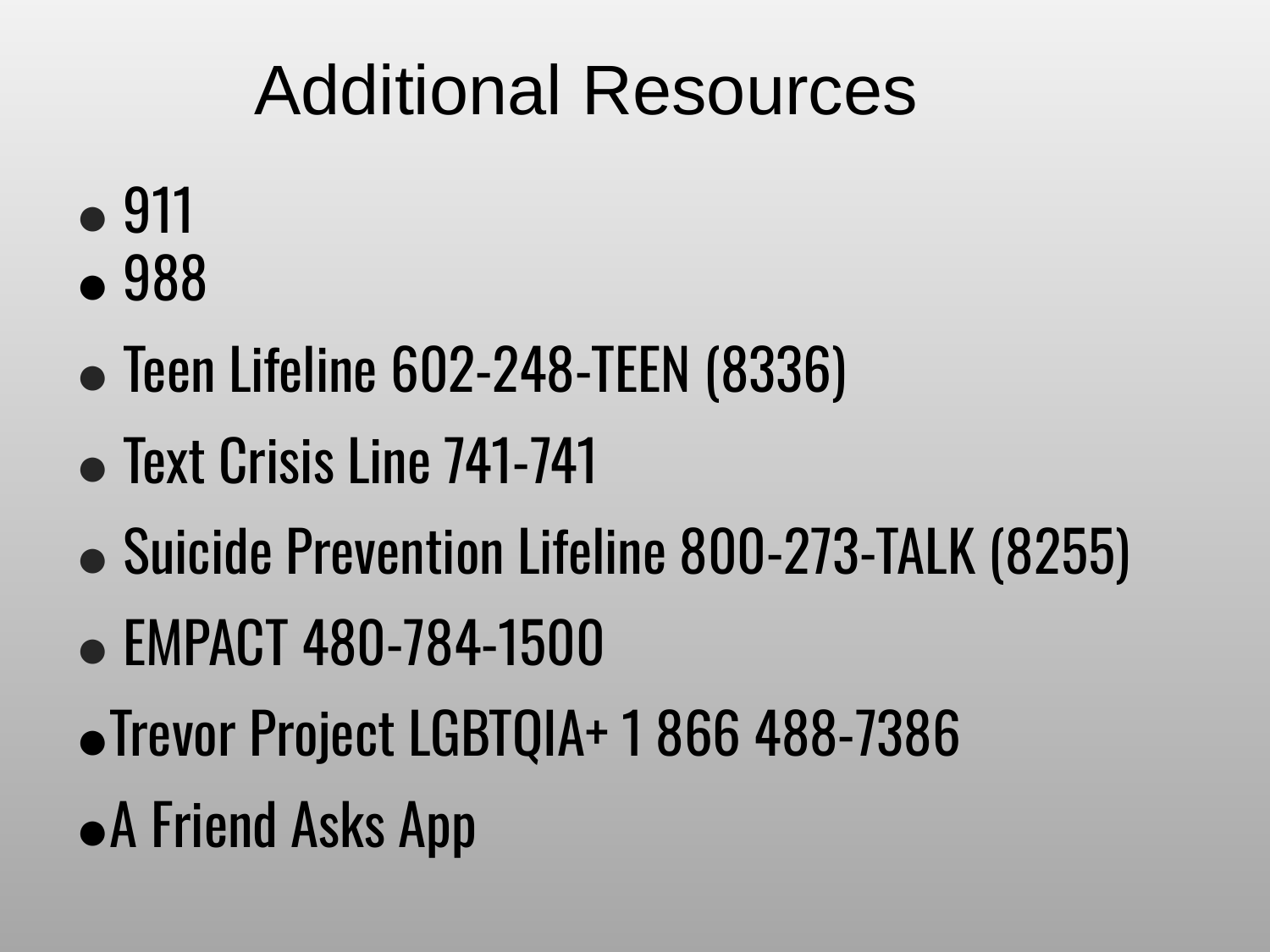

# Additional Resources
 911
 988
 Teen Lifeline 602-248-TEEN (8336)
 Text Crisis Line 741-741
 Suicide Prevention Lifeline 800-273-TALK (8255)
 EMPACT 480-784-1500
Trevor Project LGBTQIA+ 1 866 488-7386
A Friend Asks App